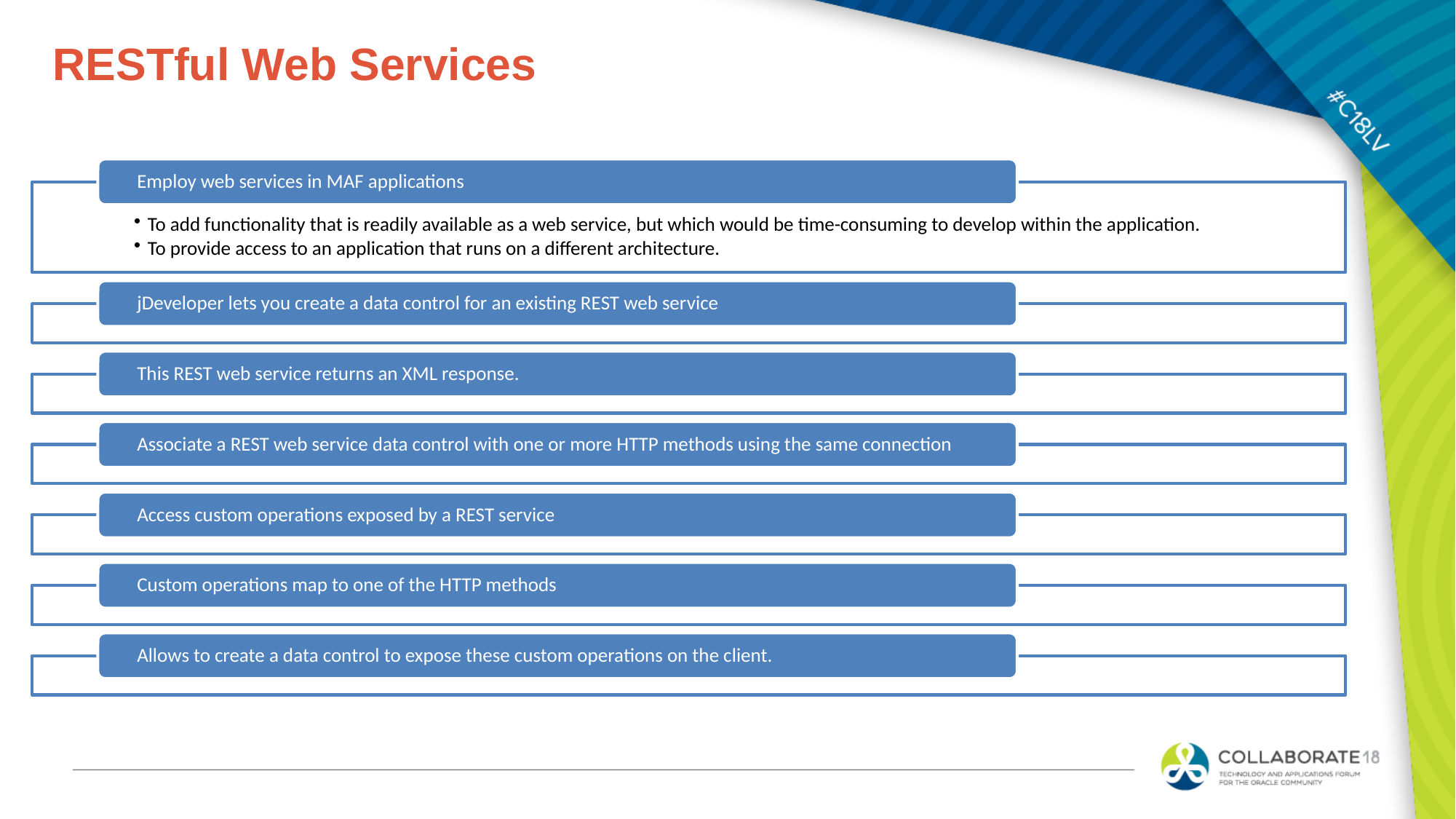

# RESTful Web Services
To add functionality that is readily available as a web service, but which would be time-consuming to develop within the application.
To provide access to an application that runs on a different architecture.
Employ web services in MAF applications
jDeveloper lets you create a data control for an existing REST web service
This REST web service returns an XML response.
Associate a REST web service data control with one or more HTTP methods using the same connection
Access custom operations exposed by a REST service
Custom operations map to one of the HTTP methods
Allows to create a data control to expose these custom operations on the client.